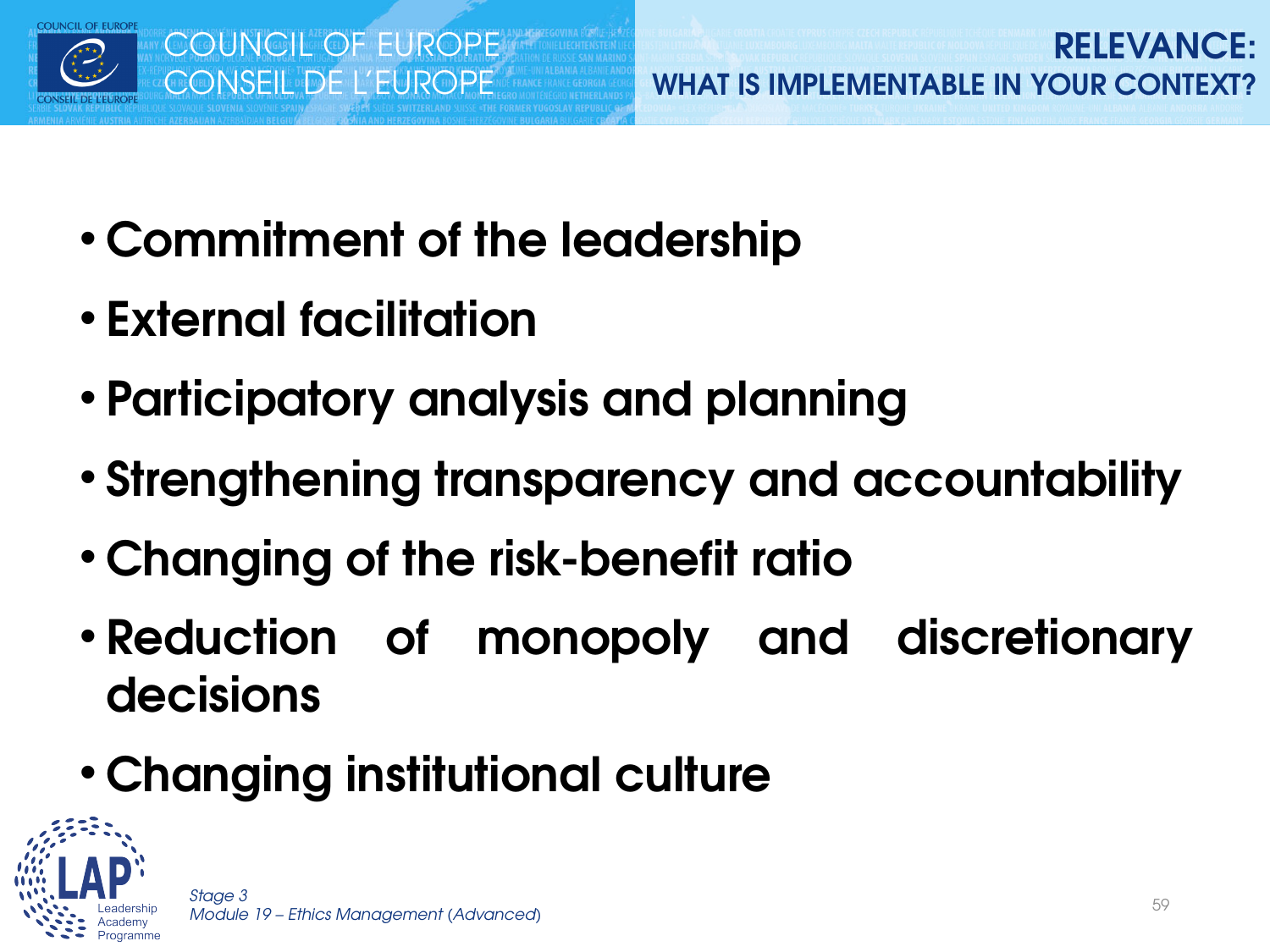

# RELEVANCE: WHAT IS IMPLEMENTABLE IN YOUR CONTEXT?
Commitment of the leadership
External facilitation
Participatory analysis and planning
Strengthening transparency and accountability
Changing of the risk-benefit ratio
Reduction of monopoly and discretionary decisions
Changing institutional culture

Stage 3
Module 19 – Ethics Management (Advanced)
59